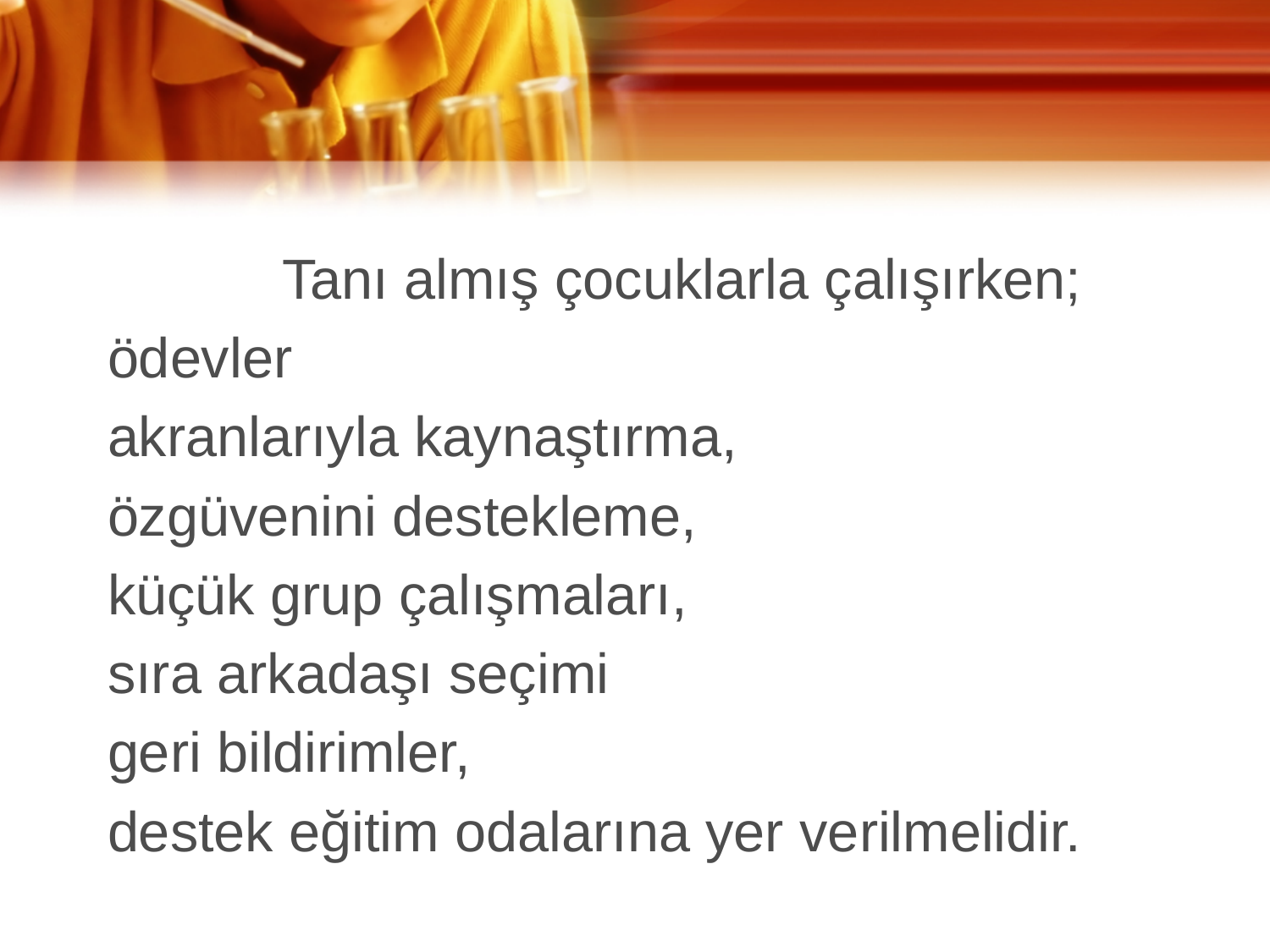

Tanı almış çocuklarla çalışırken;
ödevler
akranlarıyla kaynaştırma,
özgüvenini destekleme,
küçük grup çalışmaları,
sıra arkadaşı seçimi
geri bildirimler,
destek eğitim odalarına yer verilmelidir.